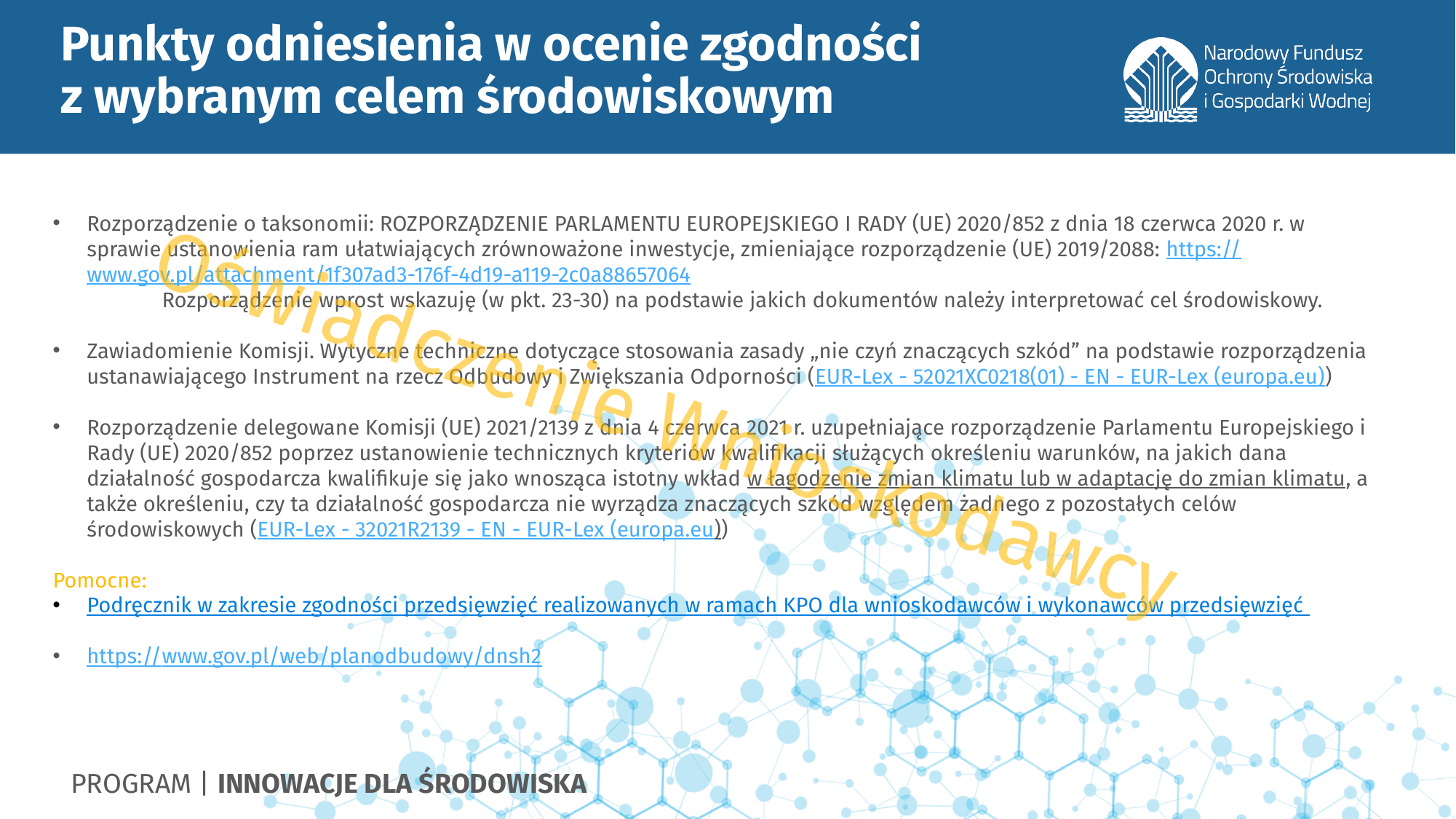

Punkty odniesienia w ocenie zgodności
z wybranym celem środowiskowym
Rozporządzenie o taksonomii: ROZPORZĄDZENIE PARLAMENTU EUROPEJSKIEGO I RADY (UE) 2020/852 z dnia 18 czerwca 2020 r. w sprawie ustanowienia ram ułatwiających zrównoważone inwestycje, zmieniające rozporządzenie (UE) 2019/2088: https://www.gov.pl/attachment/1f307ad3-176f-4d19-a119-2c0a88657064
	Rozporządzenie wprost wskazuję (w pkt. 23-30) na podstawie jakich dokumentów należy interpretować cel środowiskowy.

Zawiadomienie Komisji. Wytyczne techniczne dotyczące stosowania zasady „nie czyń znaczących szkód” na podstawie rozporządzenia ustanawiającego Instrument na rzecz Odbudowy i Zwiększania Odporności (EUR-Lex - 52021XC0218(01) - EN - EUR-Lex (europa.eu))

Rozporządzenie delegowane Komisji (UE) 2021/2139 z dnia 4 czerwca 2021 r. uzupełniające rozporządzenie Parlamentu Europejskiego i Rady (UE) 2020/852 poprzez ustanowienie technicznych kryteriów kwalifikacji służących określeniu warunków, na jakich dana działalność gospodarcza kwalifikuje się jako wnosząca istotny wkład w łagodzenie zmian klimatu lub w adaptację do zmian klimatu, a także określeniu, czy ta działalność gospodarcza nie wyrządza znaczących szkód względem żadnego z pozostałych celów środowiskowych (EUR-Lex - 32021R2139 - EN - EUR-Lex (europa.eu))

Pomocne:
Podręcznik w zakresie zgodności przedsięwzięć realizowanych w ramach KPO dla wnioskodawców i wykonawców przedsięwzięć

https://www.gov.pl/web/planodbudowy/dnsh2

Oświadczenie Wnioskodawcy
PROGRAM | INNOWACJE DLA ŚRODOWISKA